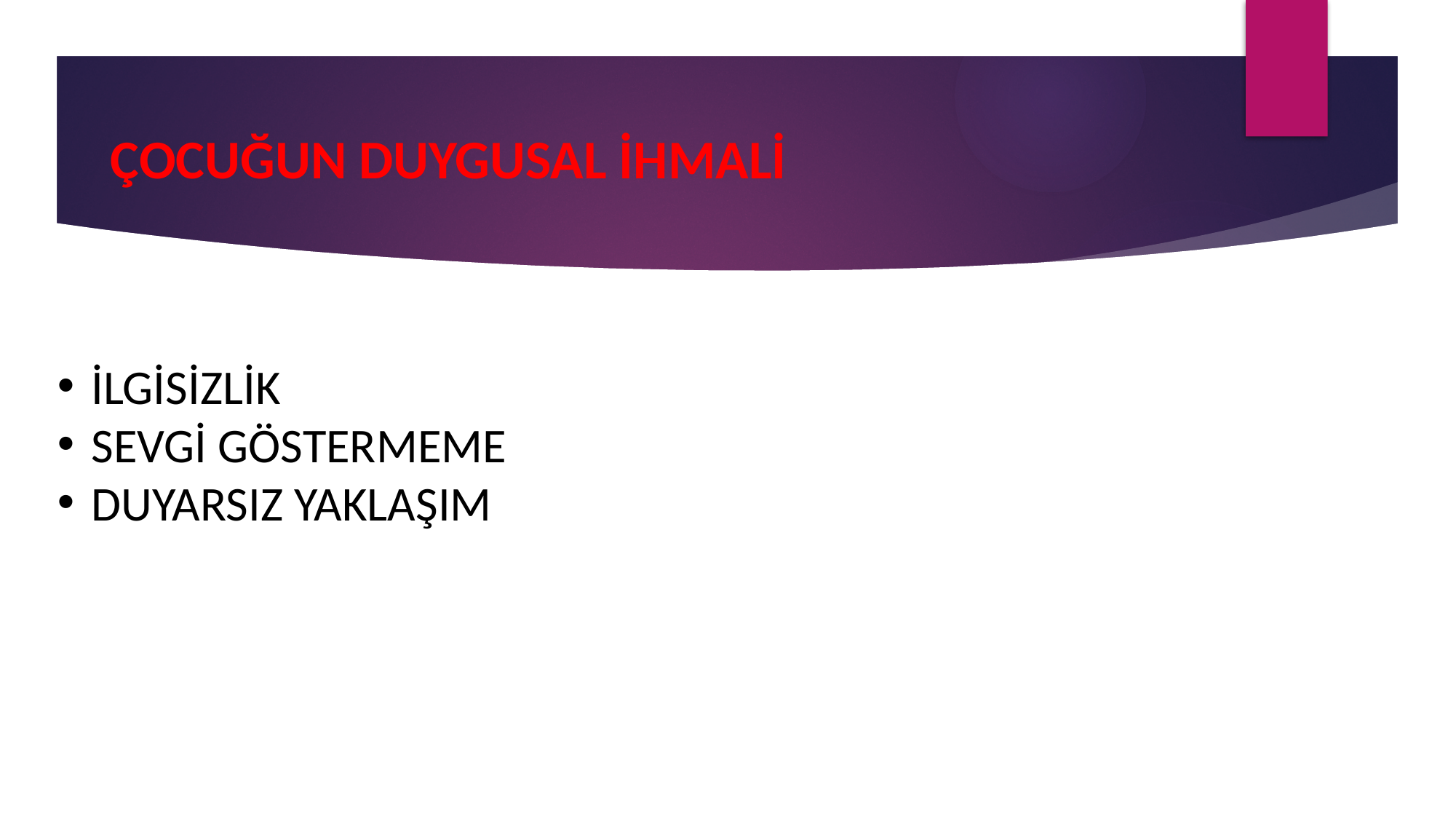

# ÇOCUĞUN DUYGUSAL İHMALİ
İLGİSİZLİK
SEVGİ GÖSTERMEME
DUYARSIZ YAKLAŞIM